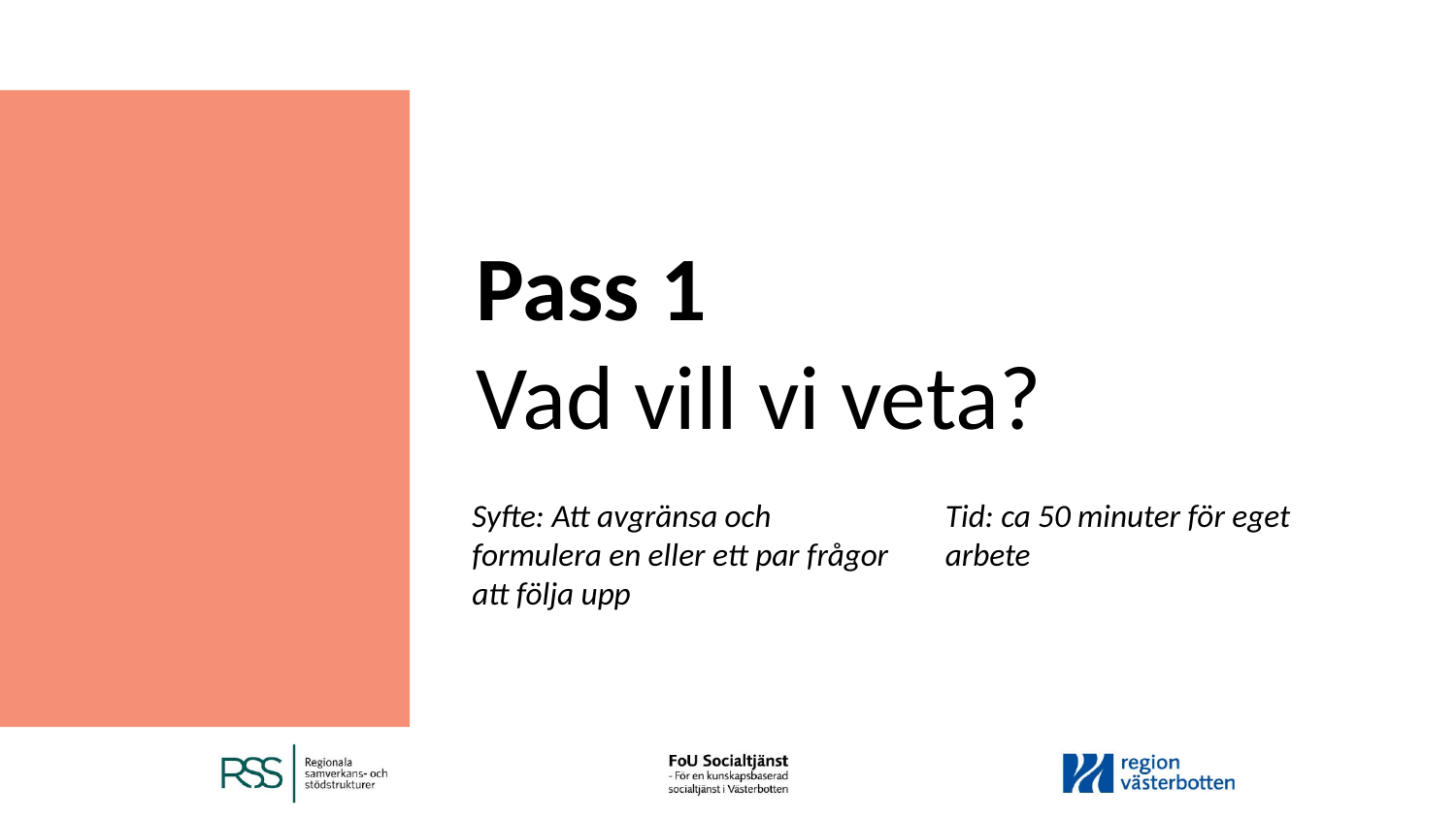

# Pass 1 Vad vill vi veta?
Syfte: Att avgränsa och formulera en eller ett par frågor att följa upp
Tid: ca 50 minuter för eget arbete